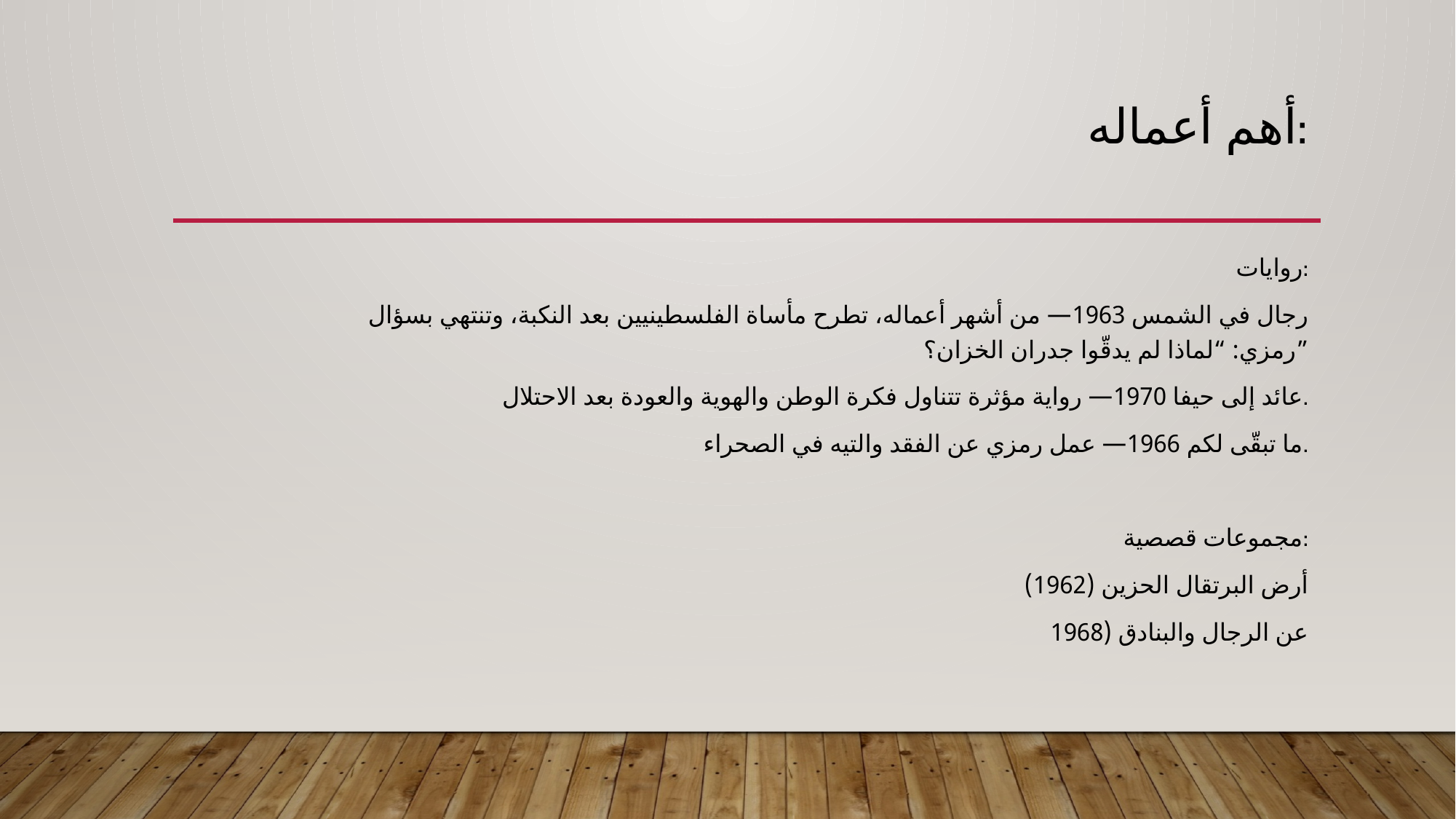

# أهم أعماله:
روايات:
		رجال في الشمس 1963— من أشهر أعماله، تطرح مأساة الفلسطينيين بعد النكبة، وتنتهي بسؤال رمزي: “لماذا لم يدقّوا جدران الخزان؟”
		عائد إلى حيفا 1970— رواية مؤثرة تتناول فكرة الوطن والهوية والعودة بعد الاحتلال.
		ما تبقّى لكم 1966— عمل رمزي عن الفقد والتيه في الصحراء.

مجموعات قصصية:
		أرض البرتقال الحزين (1962)
		عن الرجال والبنادق (1968